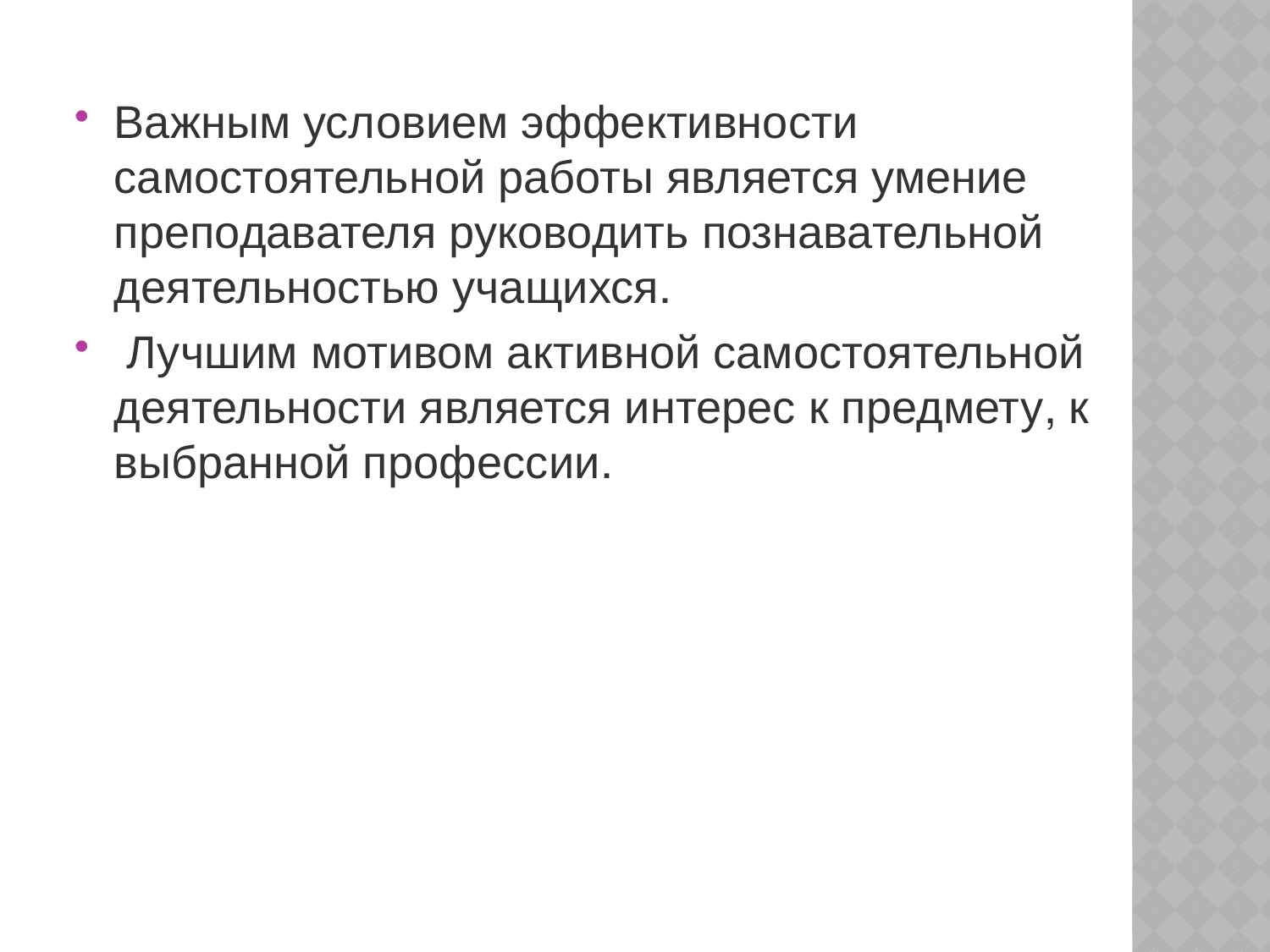

Важным условием эффективности самостоятельной работы является умение преподавателя руководить познавательной деятельностью учащихся.
 Лучшим мотивом активной самостоятельной деятельности является интерес к предмету, к выбранной профессии.